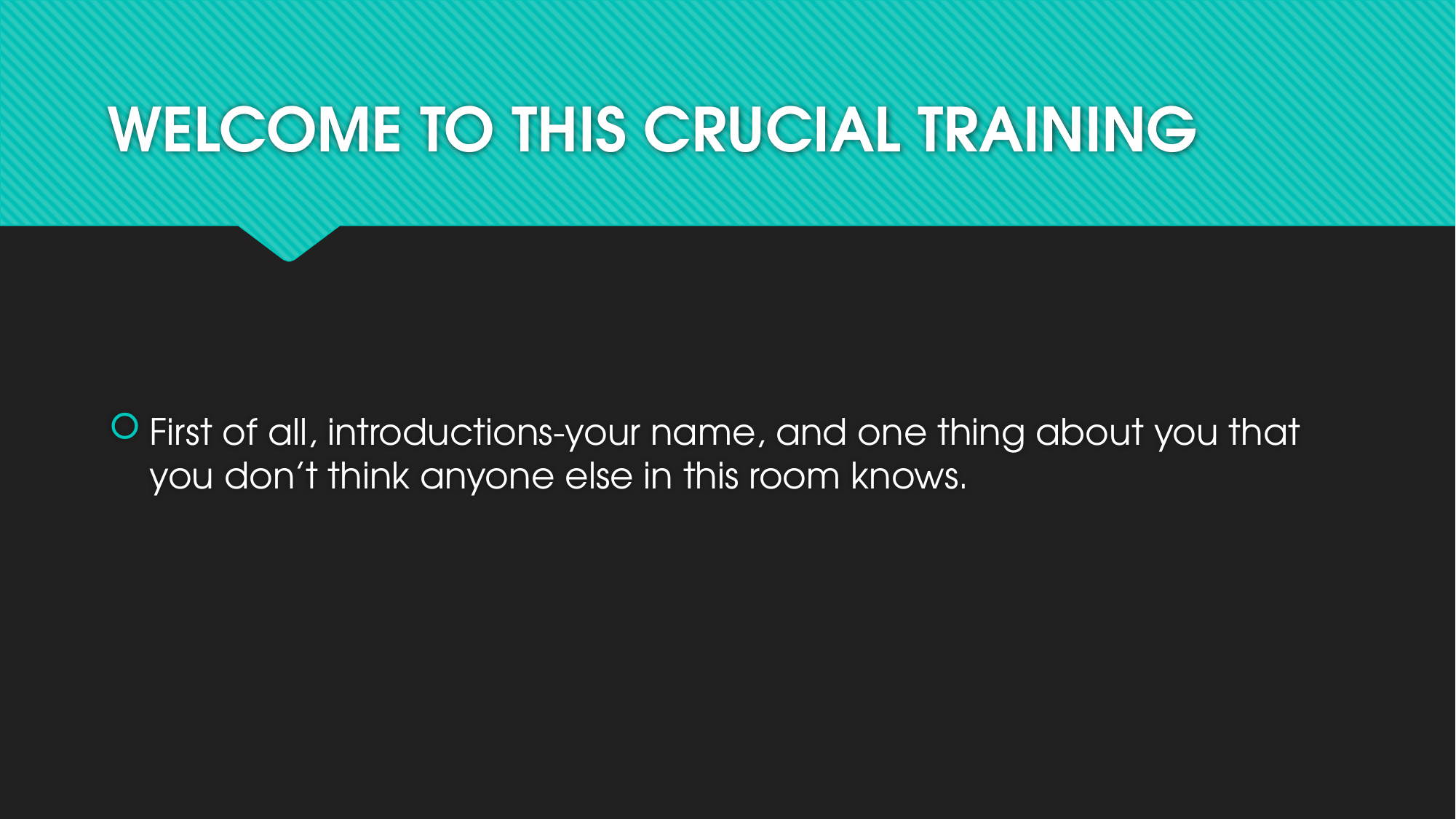

# WELCOME TO THIS CRUCIAL TRAINING
First of all, introductions-your name, and one thing about you that you don’t think anyone else in this room knows.